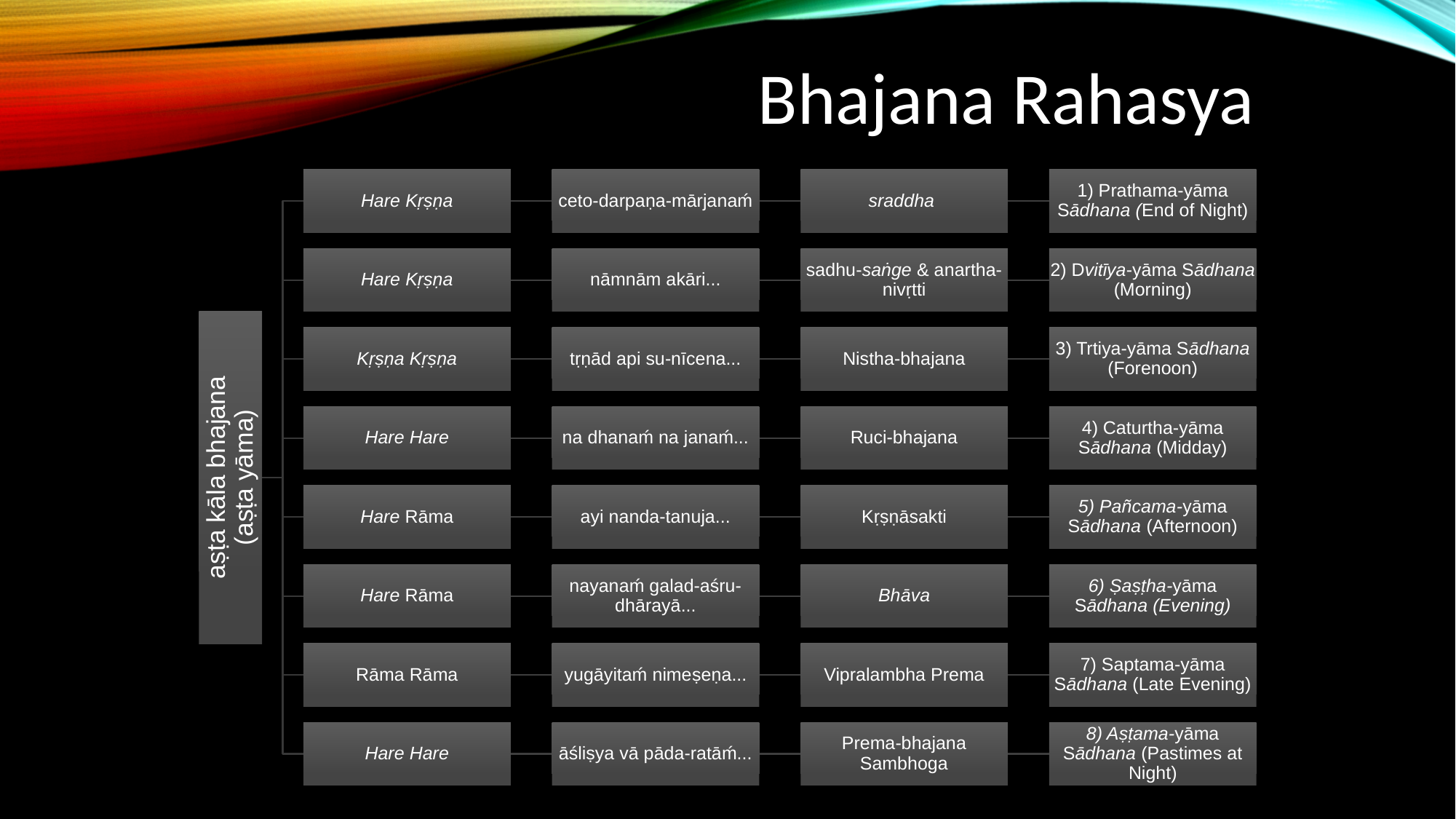

Bhajana Rahasya

aṣṭa kāla bhajana (aṣṭa yāma)
Hare Kṛṣṇa
ceto-darpaṇa-mārjanaḿ
sraddha
1) Prathama-yāma Sādhana (End of Night)
Hare Kṛṣṇa
nāmnām akāri...
sadhu-saṅge & anartha-nivṛtti
2) Dvitīya-yāma Sādhana (Morning)
Kṛṣṇa Kṛṣṇa
tṛṇād api su-nīcena...
Nistha-bhajana
3) Trtiya-yāma Sādhana (Forenoon)
Hare Hare
na dhanaḿ na janaḿ...
Ruci-bhajana
4) Caturtha-yāma Sādhana (Midday)
Hare Rāma
ayi nanda-tanuja...
Kṛṣṇāsakti
5) Pañcama-yāma Sādhana (Afternoon)
Hare Rāma
nayanaḿ galad-aśru-dhārayā...
Bhāva
6) Ṣaṣṭha-yāma Sādhana (Evening)
Rāma Rāma
yugāyitaḿ nimeṣeṇa...
Vipralambha Prema
7) Saptama-yāma Sādhana (Late Evening)
Hare Hare
āśliṣya vā pāda-ratāḿ...
Prema-bhajana Sambhoga
8) Aṣṭama-yāma Sādhana (Pastimes at Night)